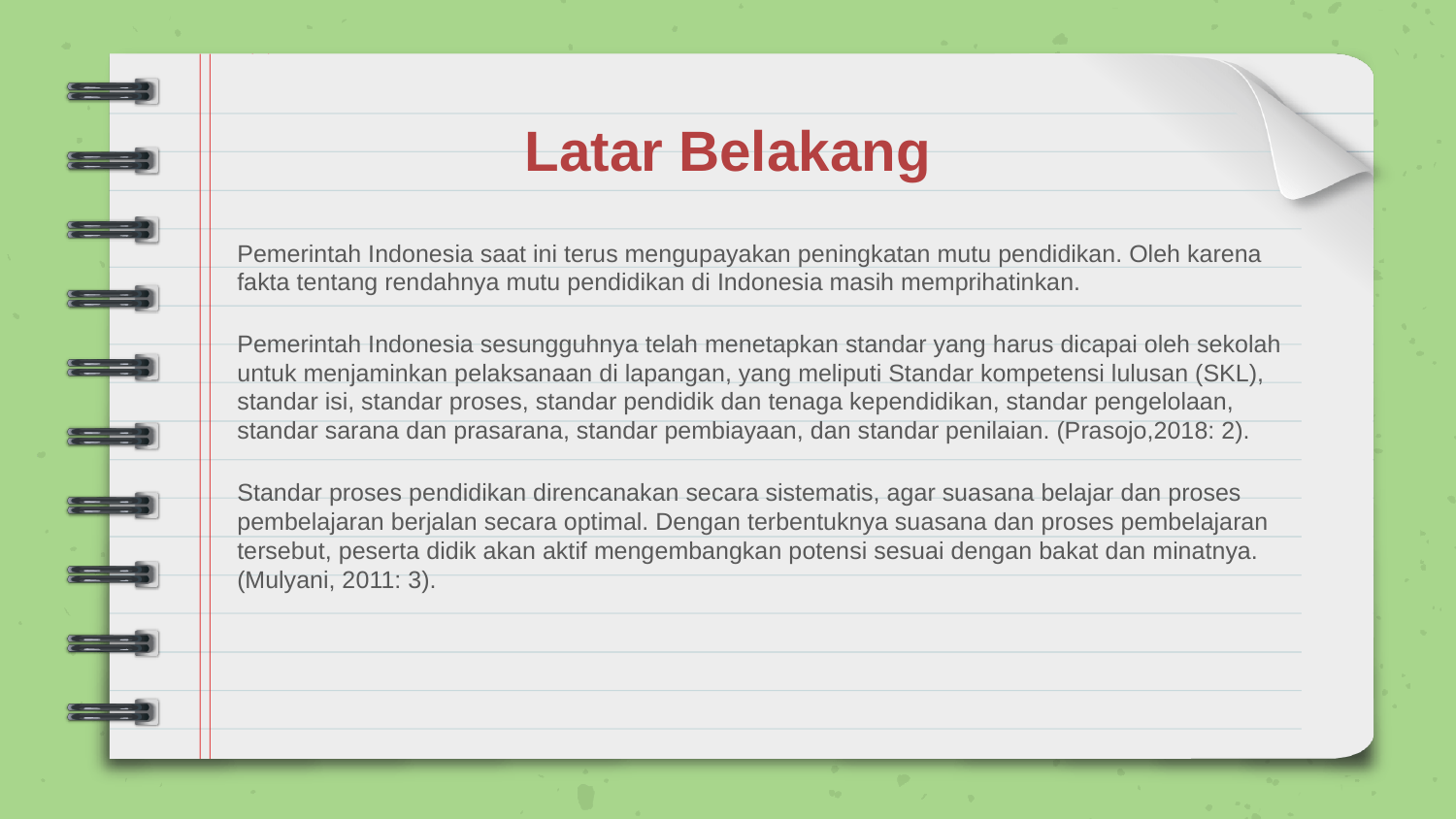

# Latar Belakang
Pemerintah Indonesia saat ini terus mengupayakan peningkatan mutu pendidikan. Oleh karena fakta tentang rendahnya mutu pendidikan di Indonesia masih memprihatinkan.
Pemerintah Indonesia sesungguhnya telah menetapkan standar yang harus dicapai oleh sekolah untuk menjaminkan pelaksanaan di lapangan, yang meliputi Standar kompetensi lulusan (SKL), standar isi, standar proses, standar pendidik dan tenaga kependidikan, standar pengelolaan, standar sarana dan prasarana, standar pembiayaan, dan standar penilaian. (Prasojo,2018: 2).
Standar proses pendidikan direncanakan secara sistematis, agar suasana belajar dan proses pembelajaran berjalan secara optimal. Dengan terbentuknya suasana dan proses pembelajaran tersebut, peserta didik akan aktif mengembangkan potensi sesuai dengan bakat dan minatnya. (Mulyani, 2011: 3).